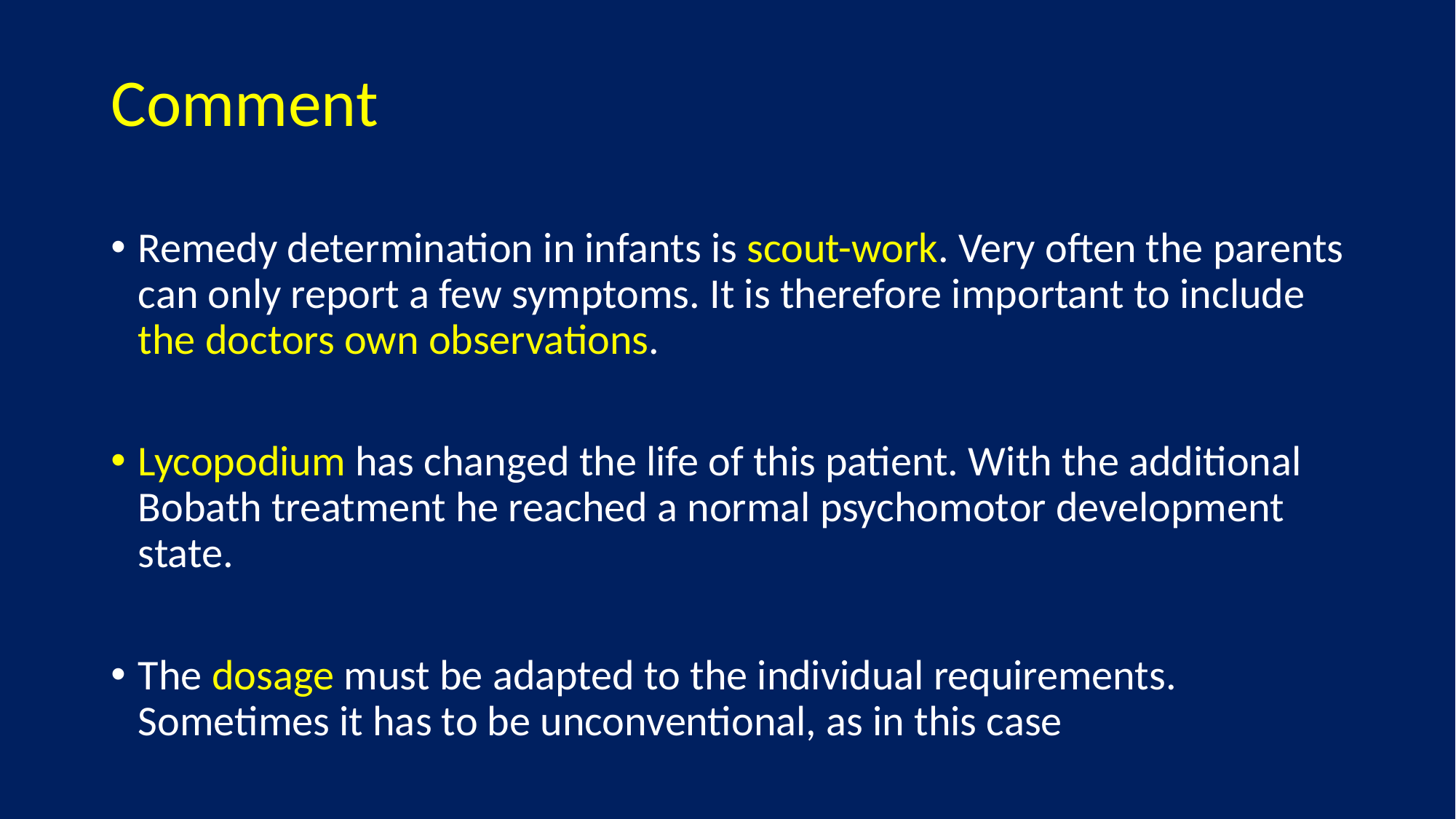

# Comment
Remedy determination in infants is scout-work. Very often the parents can only report a few symptoms. It is therefore important to include the doctors own observations.

Lycopodium has changed the life of this patient. With the additional Bobath treatment he reached a normal psychomotor development state.

The dosage must be adapted to the individual requirements. Sometimes it has to be unconventional, as in this case